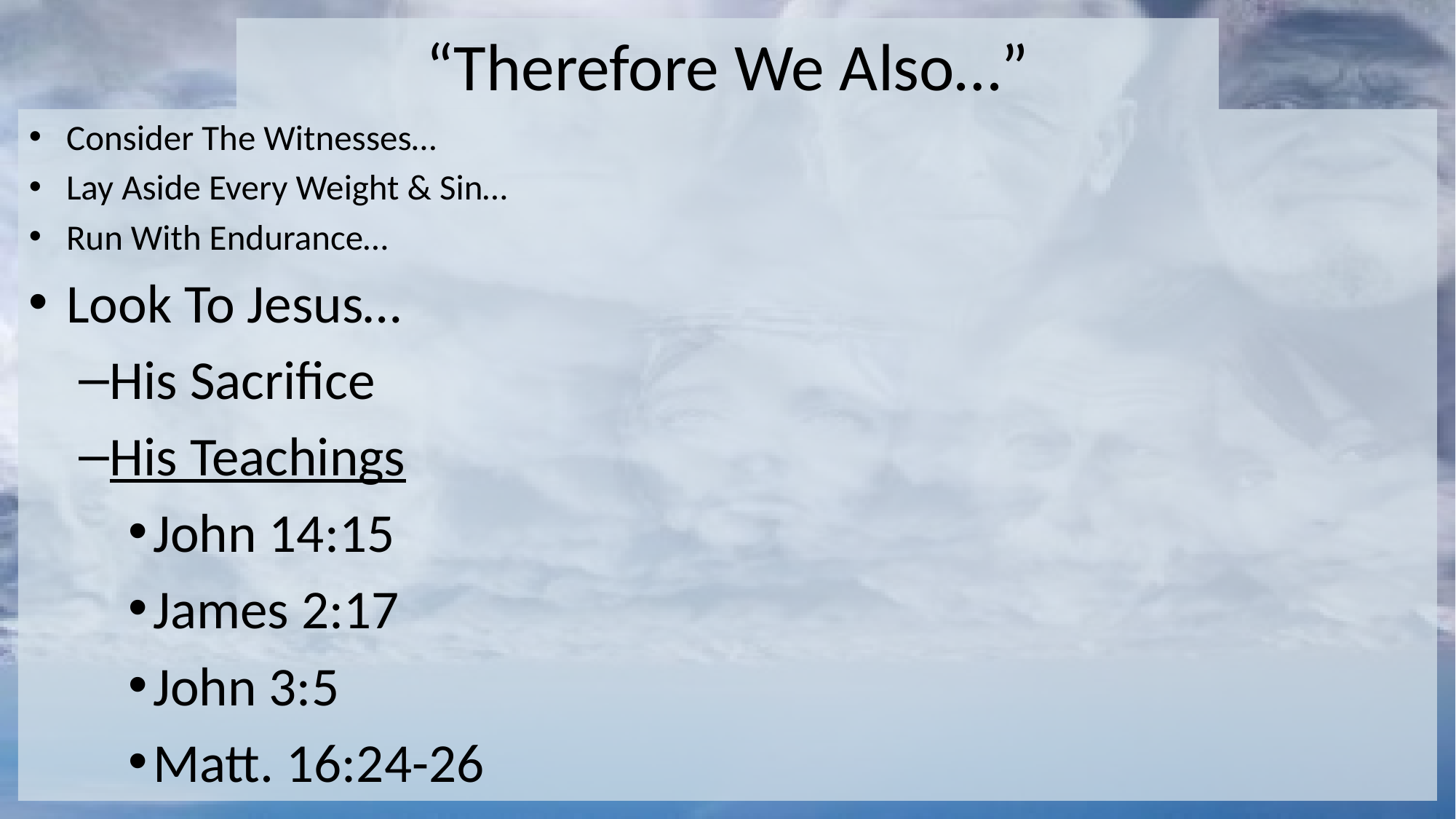

# “Therefore We Also…”
Consider The Witnesses…
Lay Aside Every Weight & Sin…
Run With Endurance…
Look To Jesus…
His Sacrifice
His Teachings
John 14:15
James 2:17
John 3:5
Matt. 16:24-26